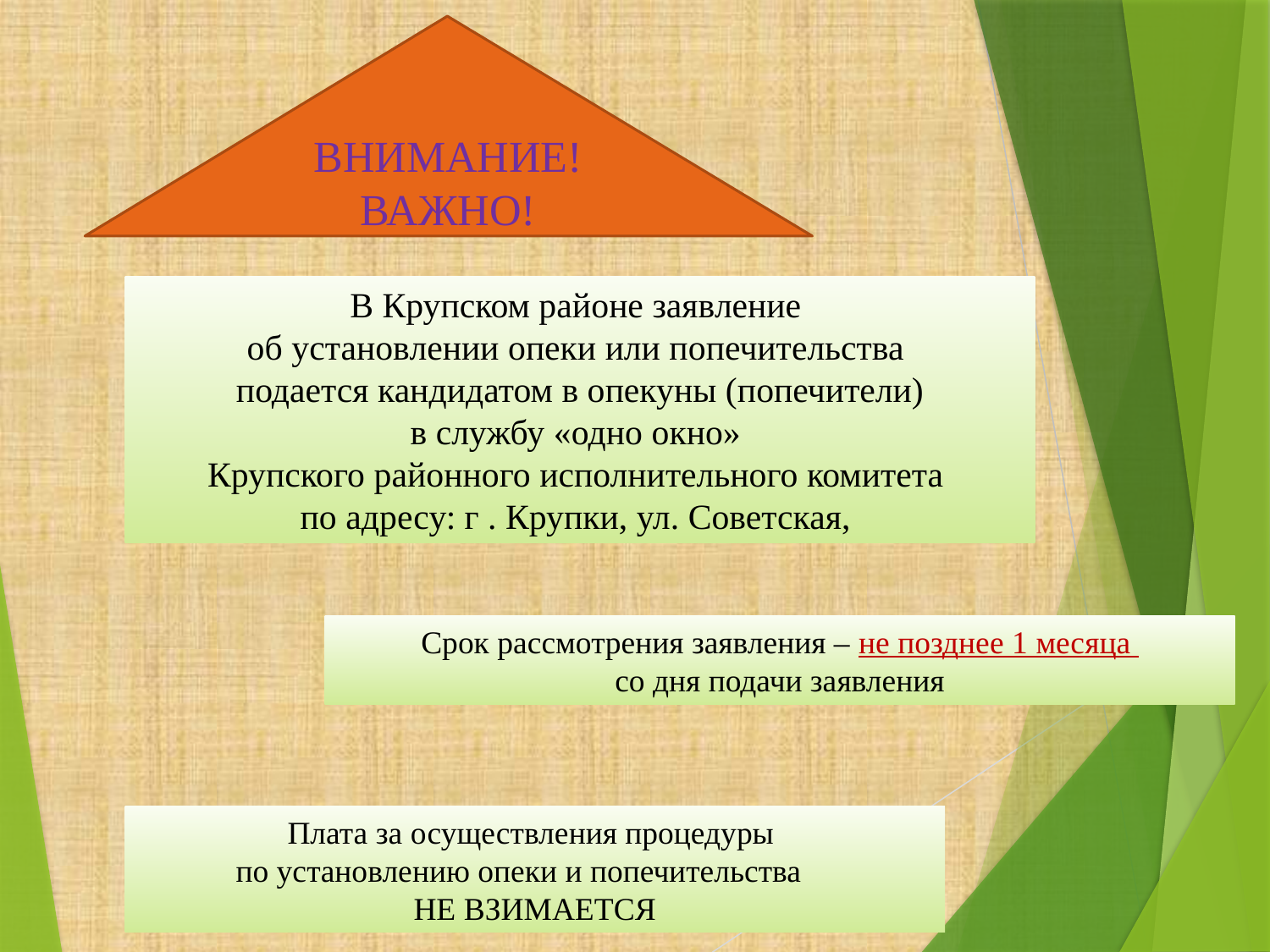

ВНИМАНИЕ!
ВАЖНО!
В Крупском районе заявление
об установлении опеки или попечительства
подается кандидатом в опекуны (попечители)
в службу «одно окно»
Крупского районного исполнительного комитета
по адресу: г . Крупки, ул. Советская,
Срок рассмотрения заявления – не позднее 1 месяца
со дня подачи заявления
Плата за осуществления процедуры
по установлению опеки и попечительства
НЕ ВЗИМАЕТСЯ